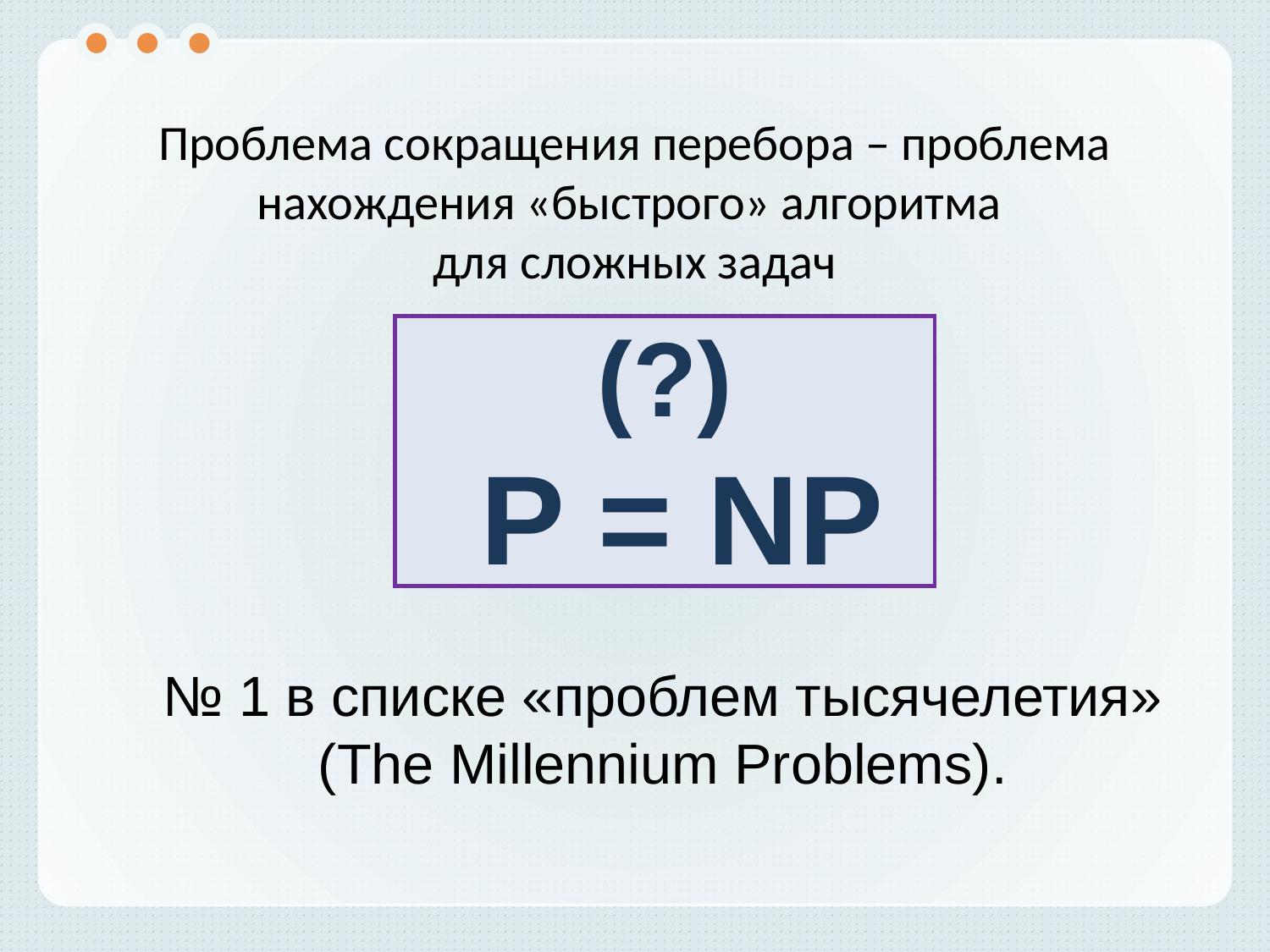

Проблема сокращения перебора – проблема нахождения «быстрого» алгоритма
для сложных задач
# (?) P = NP
№ 1 в списке «проблем тысячелетия»
(The Millennium Problems).